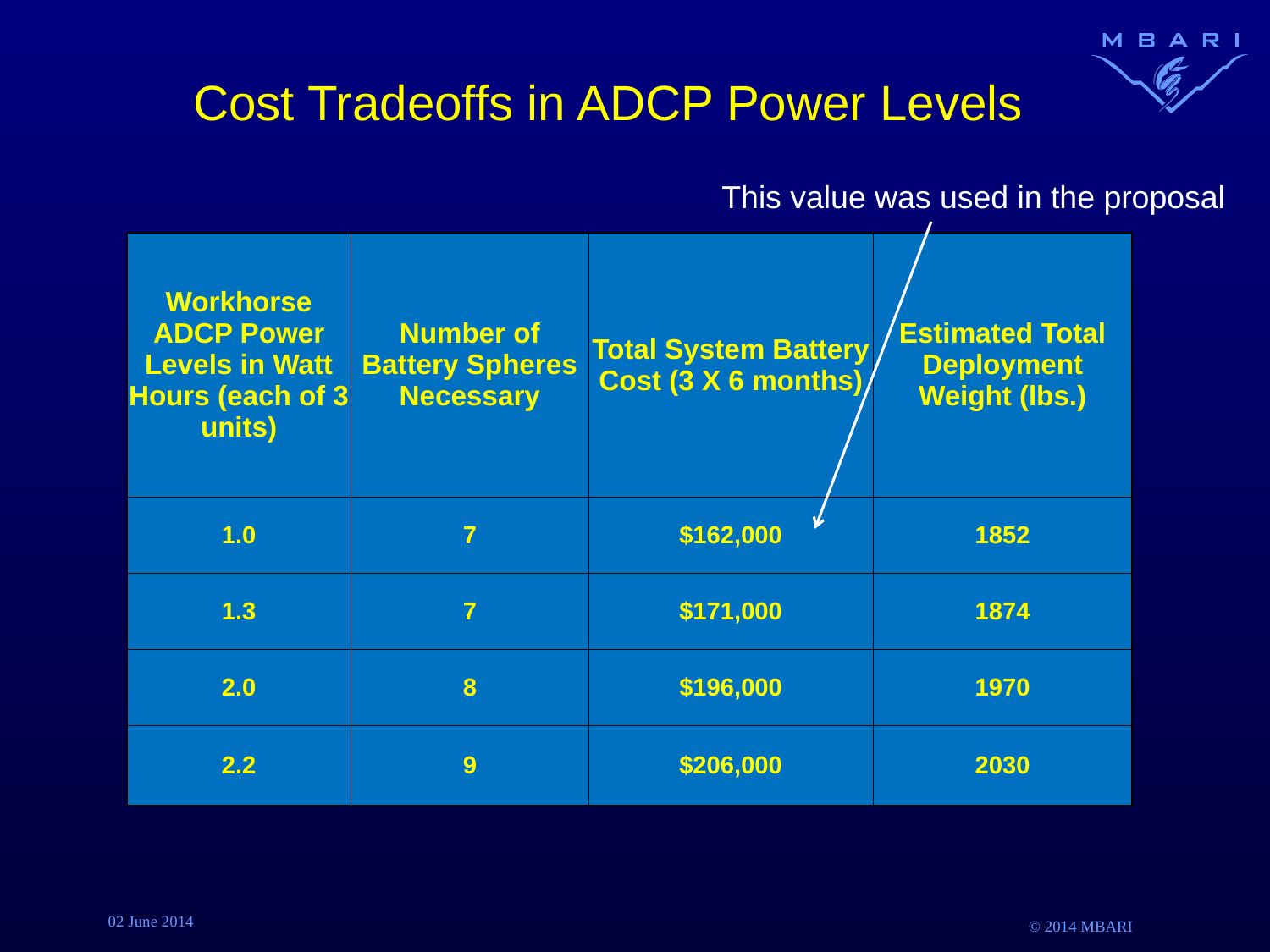

# Cost Tradeoffs in ADCP Power Levels
This value was used in the proposal
| Workhorse ADCP Power Levels in Watt Hours (each of 3 units) | Number of Battery Spheres Necessary | Total System Battery Cost (3 X 6 months) | Estimated Total Deployment Weight (lbs.) |
| --- | --- | --- | --- |
| 1.0 | 7 | $162,000 | 1852 |
| 1.3 | 7 | $171,000 | 1874 |
| 2.0 | 8 | $196,000 | 1970 |
| 2.2 | 9 | $206,000 | 2030 |
02 June 2014